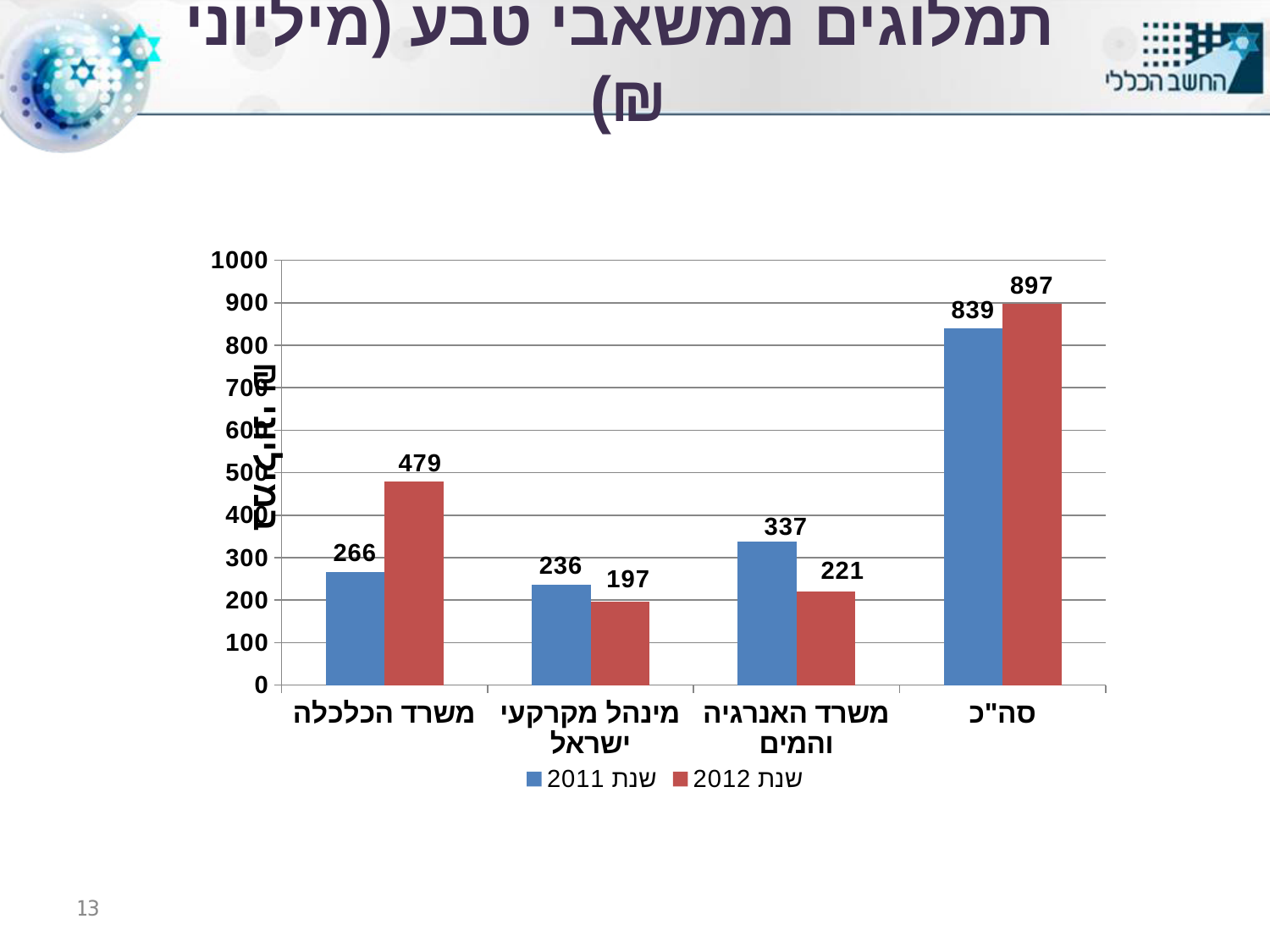

# תמלוגים ממשאבי טבע (מיליוני ₪)

### Chart

| Category | שנת 2011 | שנת 2012 |
|---|---|---|
| משרד הכלכלה | 266.0 | 479.0 |
| מינהל מקרקעי ישראל | 236.0 | 197.0 |
| משרד האנרגיה והמים | 337.0 | 221.0 |
| סה"כ | 839.0 | 897.0 |
13